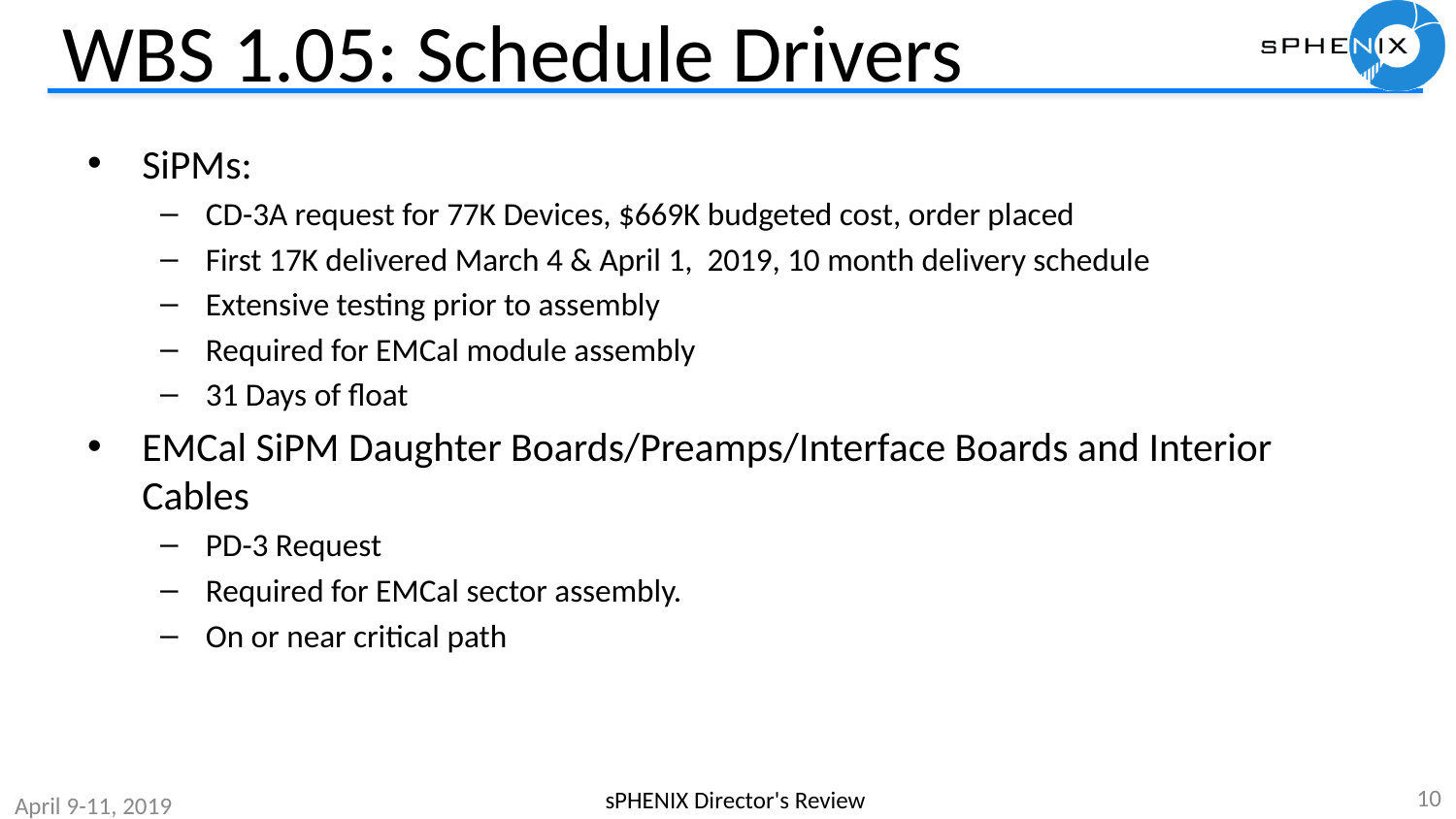

# WBS 1.05: Schedule Drivers
SiPMs:
CD-3A request for 77K Devices, $669K budgeted cost, order placed
First 17K delivered March 4 & April 1,  2019, 10 month delivery schedule
Extensive testing prior to assembly
Required for EMCal module assembly
31 Days of float
EMCal SiPM Daughter Boards/Preamps/Interface Boards and Interior Cables
PD-3 Request
Required for EMCal sector assembly.
On or near critical path

10
sPHENIX Director's Review
April 9-11, 2019